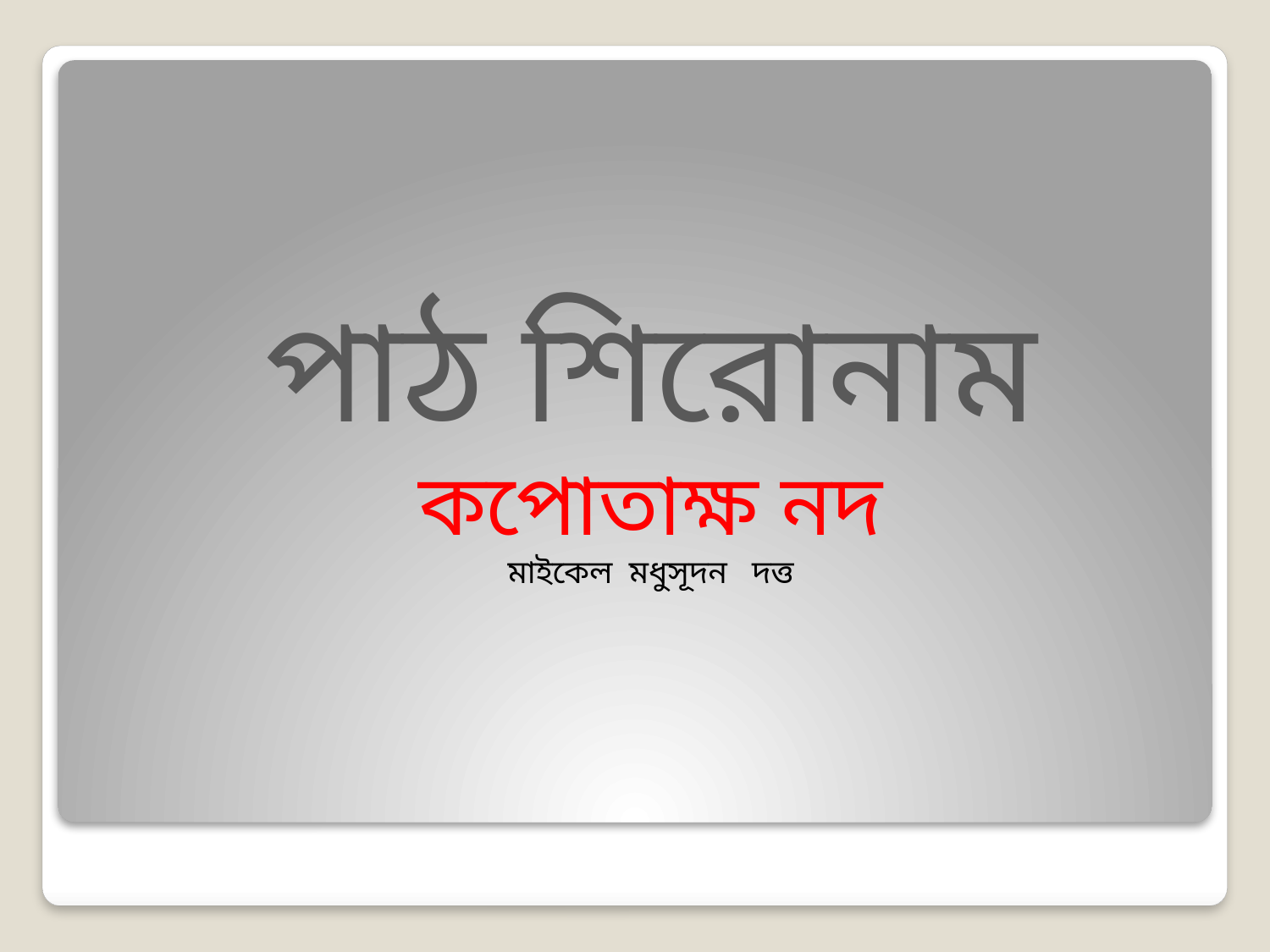

পাঠ শিরোনাম
কপোতাক্ষ নদ
মাইকেল  মধুসূদন   দত্ত